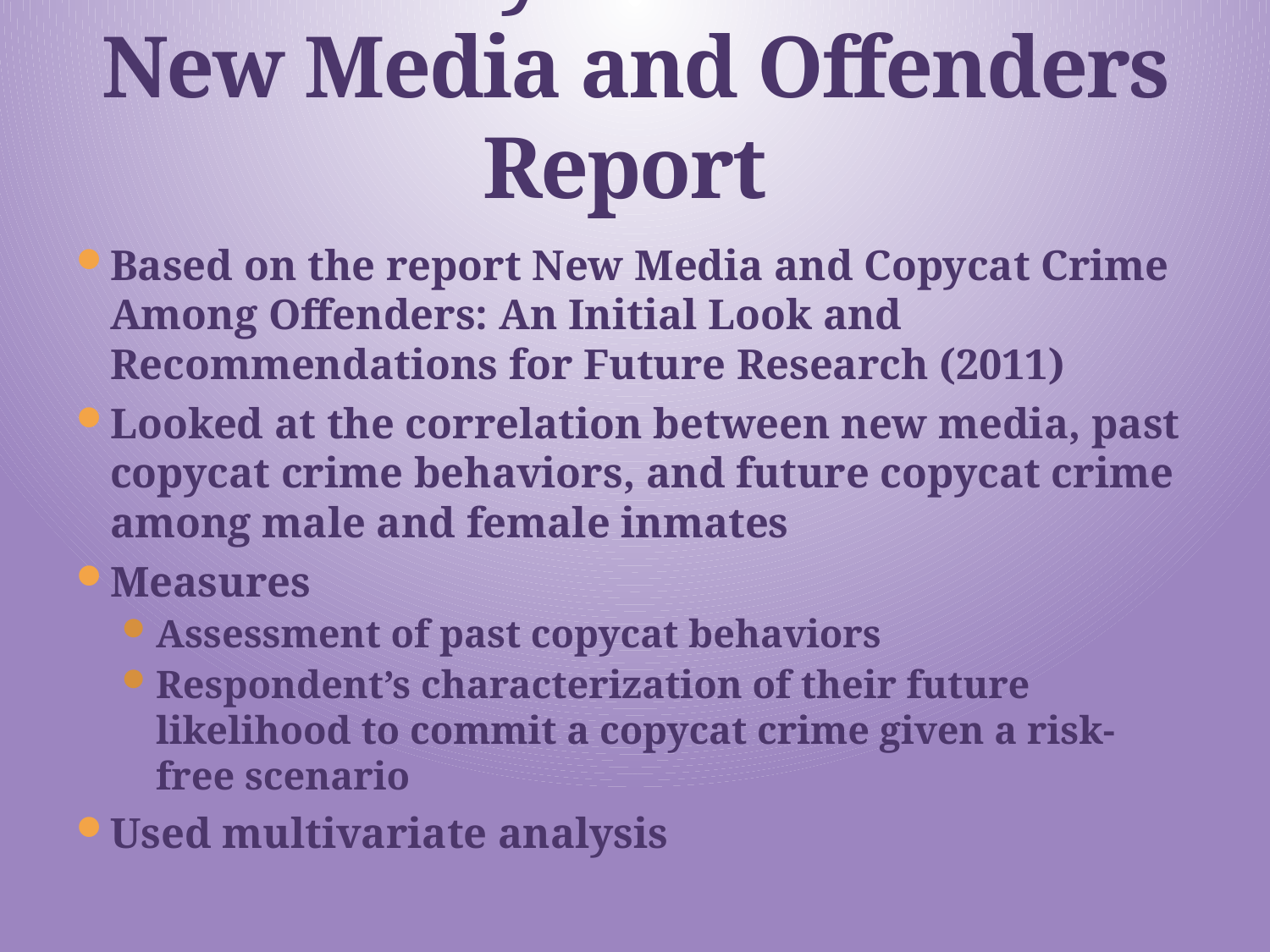

# A Reanalysis of Surette’s New Media and Offenders Report
Based on the report New Media and Copycat Crime Among Offenders: An Initial Look and Recommendations for Future Research (2011)
Looked at the correlation between new media, past copycat crime behaviors, and future copycat crime among male and female inmates
Measures
Assessment of past copycat behaviors
Respondent’s characterization of their future likelihood to commit a copycat crime given a risk-free scenario
Used multivariate analysis